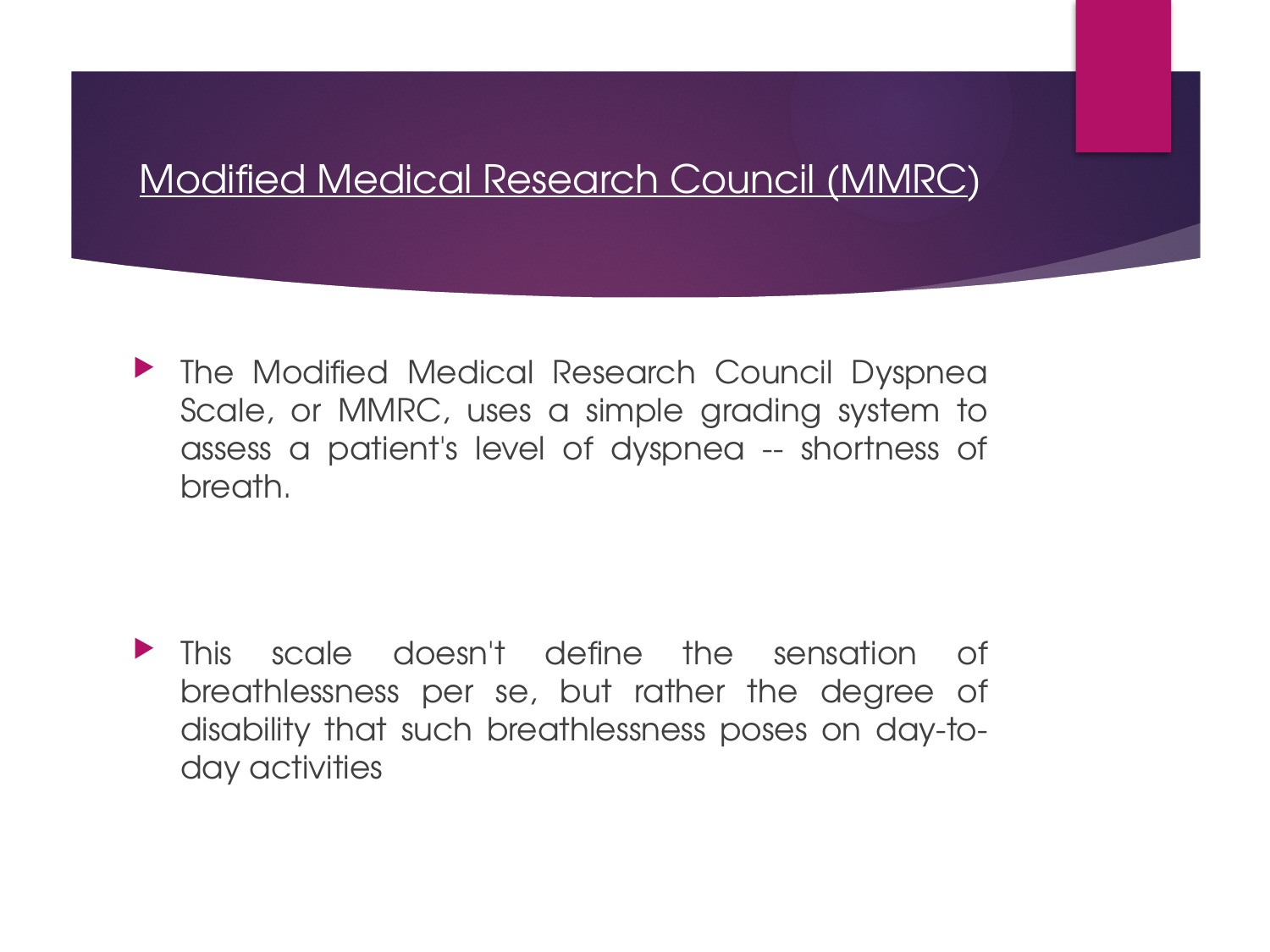

# Modified Medical Research Council (MMRC)
The Modified Medical Research Council Dyspnea Scale, or MMRC, uses a simple grading system to assess a patient's level of dyspnea -- shortness of breath.

This scale doesn't define the sensation of breathlessness per se, but rather the degree of disability that such breathlessness poses on day-to-day activities